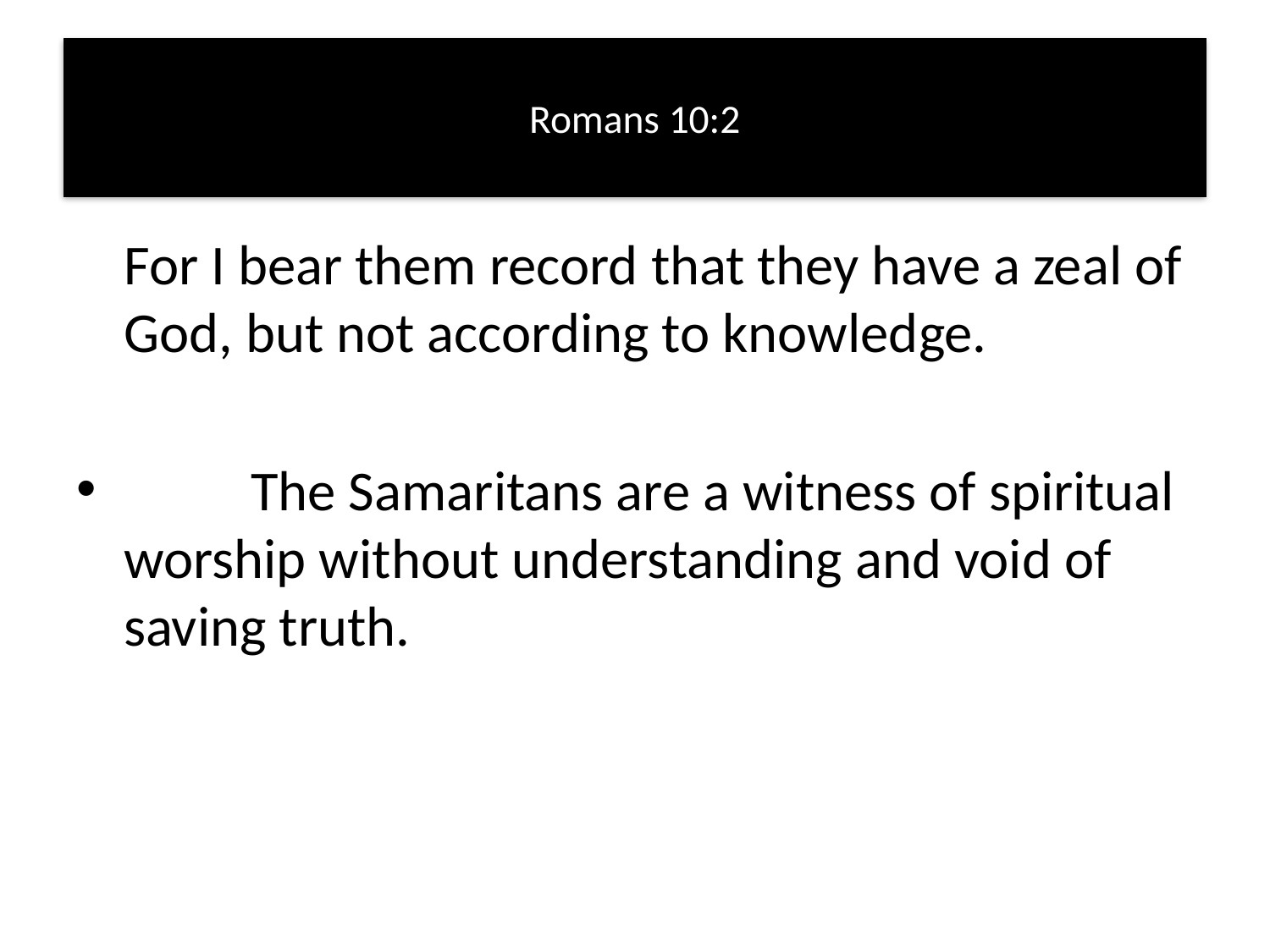

# Romans 10:2
	For I bear them record that they have a zeal of God, but not according to knowledge.

	The Samaritans are a witness of spiritual worship without understanding and void of saving truth.